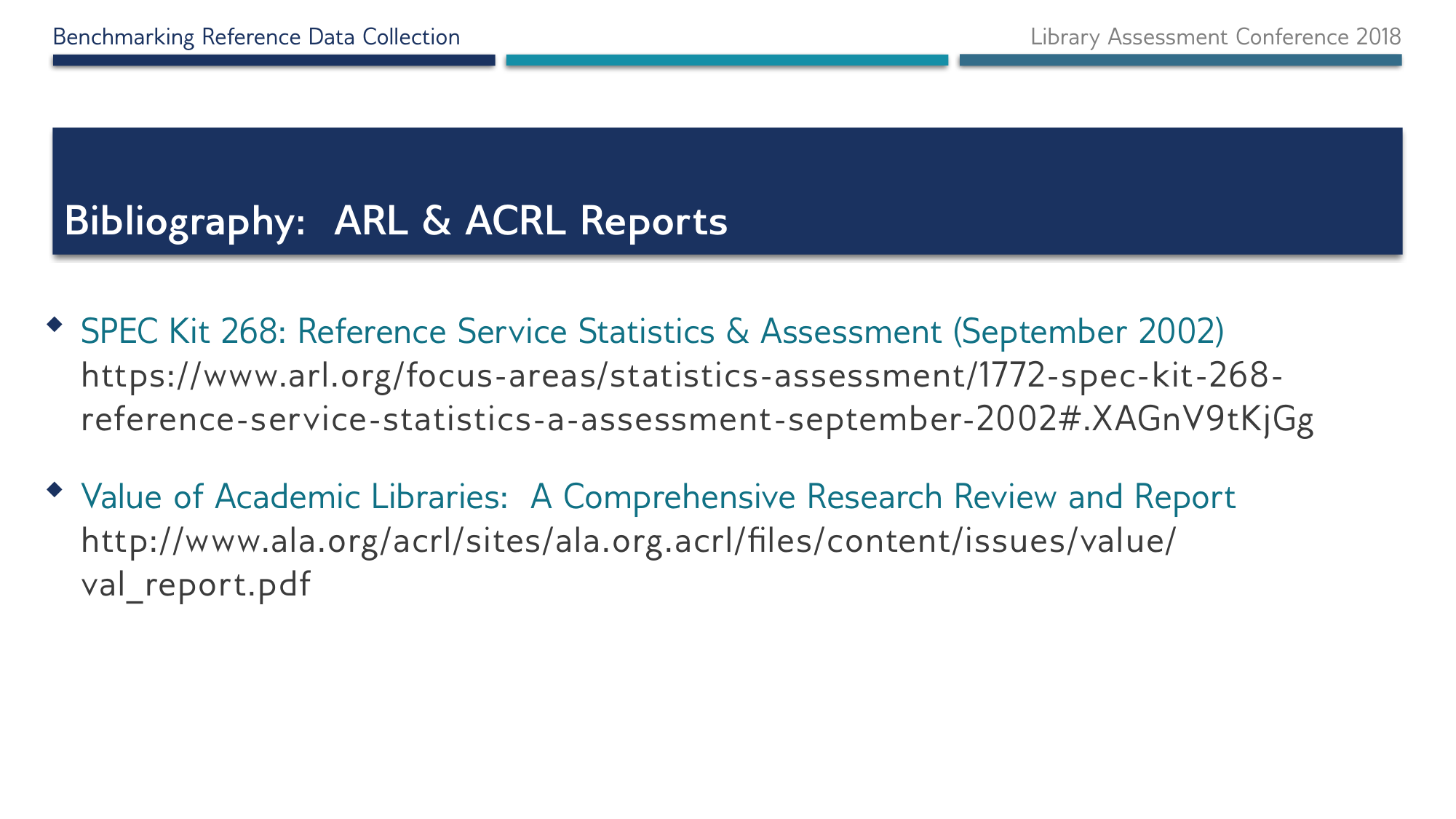

# Bibliography:  ARL & ACRL Reports
SPEC Kit 268: Reference Service Statistics & Assessment (September 2002)
https://www.arl.org/focus-areas/statistics-assessment/1772-spec-kit-268-reference-service-statistics-a-assessment-september-2002#.XAGnV9tKjGg
Value of Academic Libraries:  A Comprehensive Research Review and Report
http://www.ala.org/acrl/sites/ala.org.acrl/files/content/issues/value/val_report.pdf